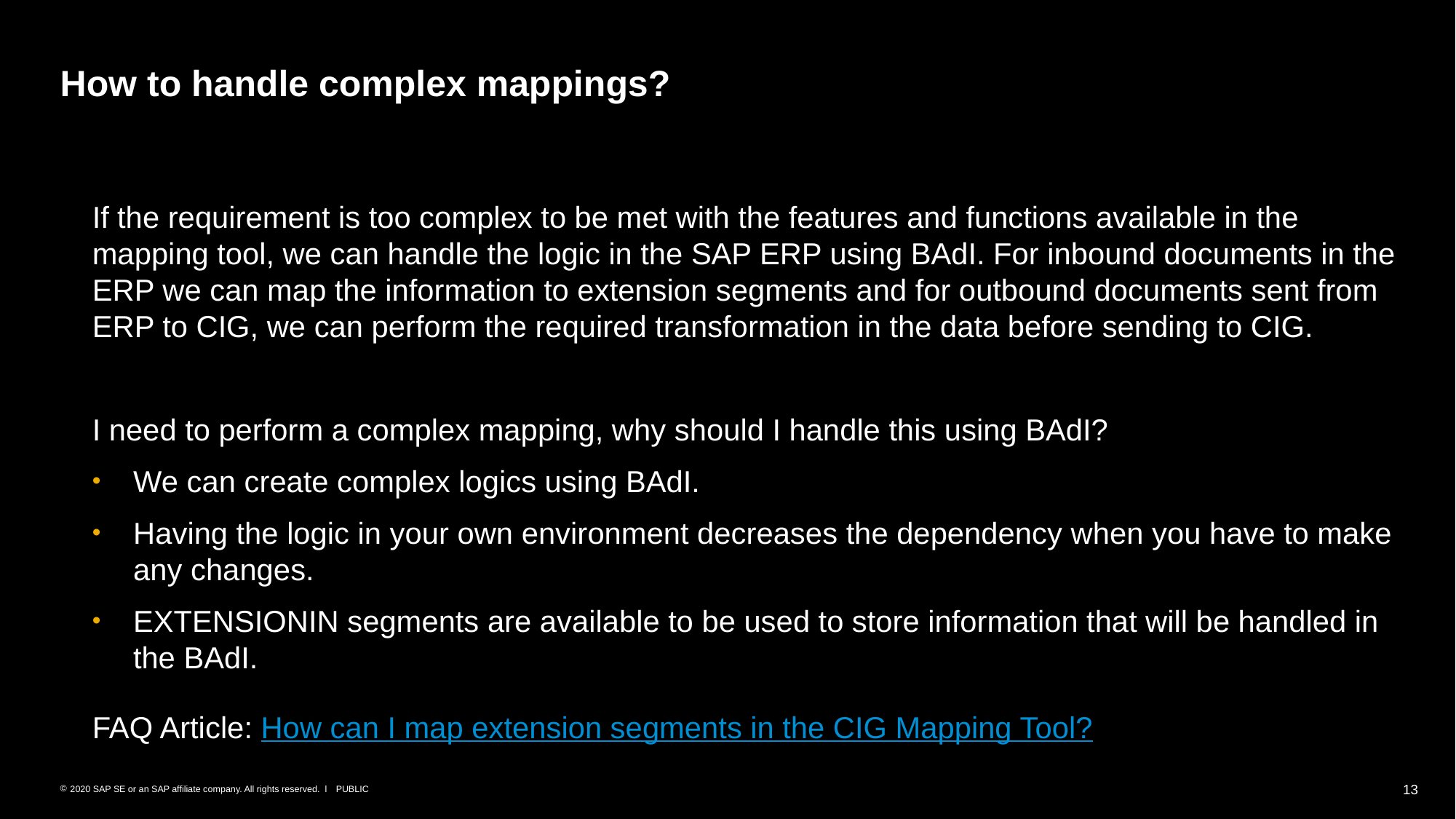

# How to handle complex mappings?
If the requirement is too complex to be met with the features and functions available in the mapping tool, we can handle the logic in the SAP ERP using BAdI. For inbound documents in the ERP we can map the information to extension segments and for outbound documents sent from ERP to CIG, we can perform the required transformation in the data before sending to CIG.

I need to perform a complex mapping, why should I handle this using BAdI?
We can create complex logics using BAdI.
Having the logic in your own environment decreases the dependency when you have to make any changes.
EXTENSIONIN segments are available to be used to store information that will be handled in the BAdI.
FAQ Article: How can I map extension segments in the CIG Mapping Tool?